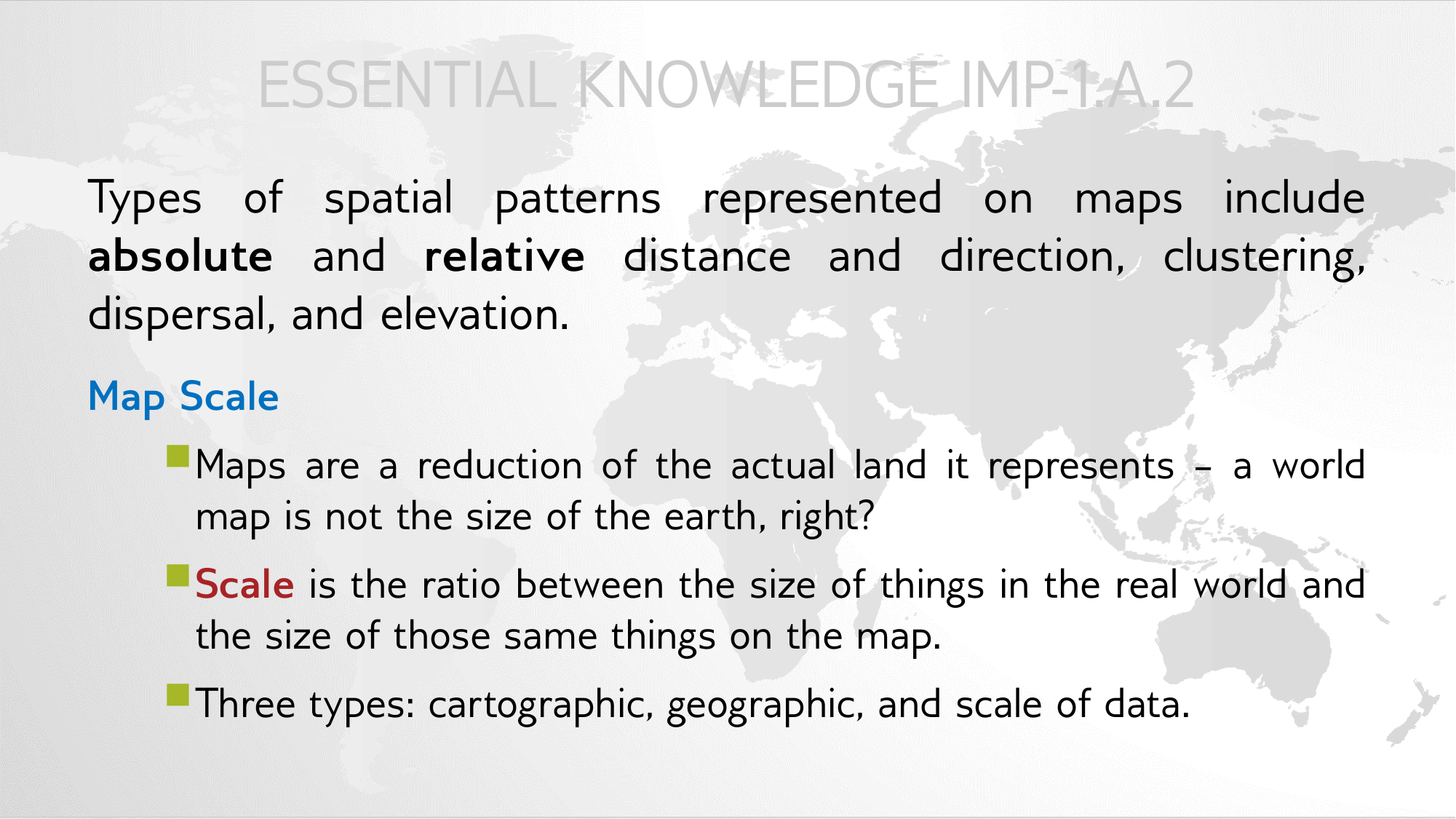

# Essential Knowledge IMP-1.A.2
Types of spatial patterns represented on maps include absolute and relative distance and direction, clustering, dispersal, and elevation.
Map Scale
Maps are a reduction of the actual land it represents – a world map is not the size of the earth, right?
Scale is the ratio between the size of things in the real world and the size of those same things on the map.
Three types: cartographic, geographic, and scale of data.